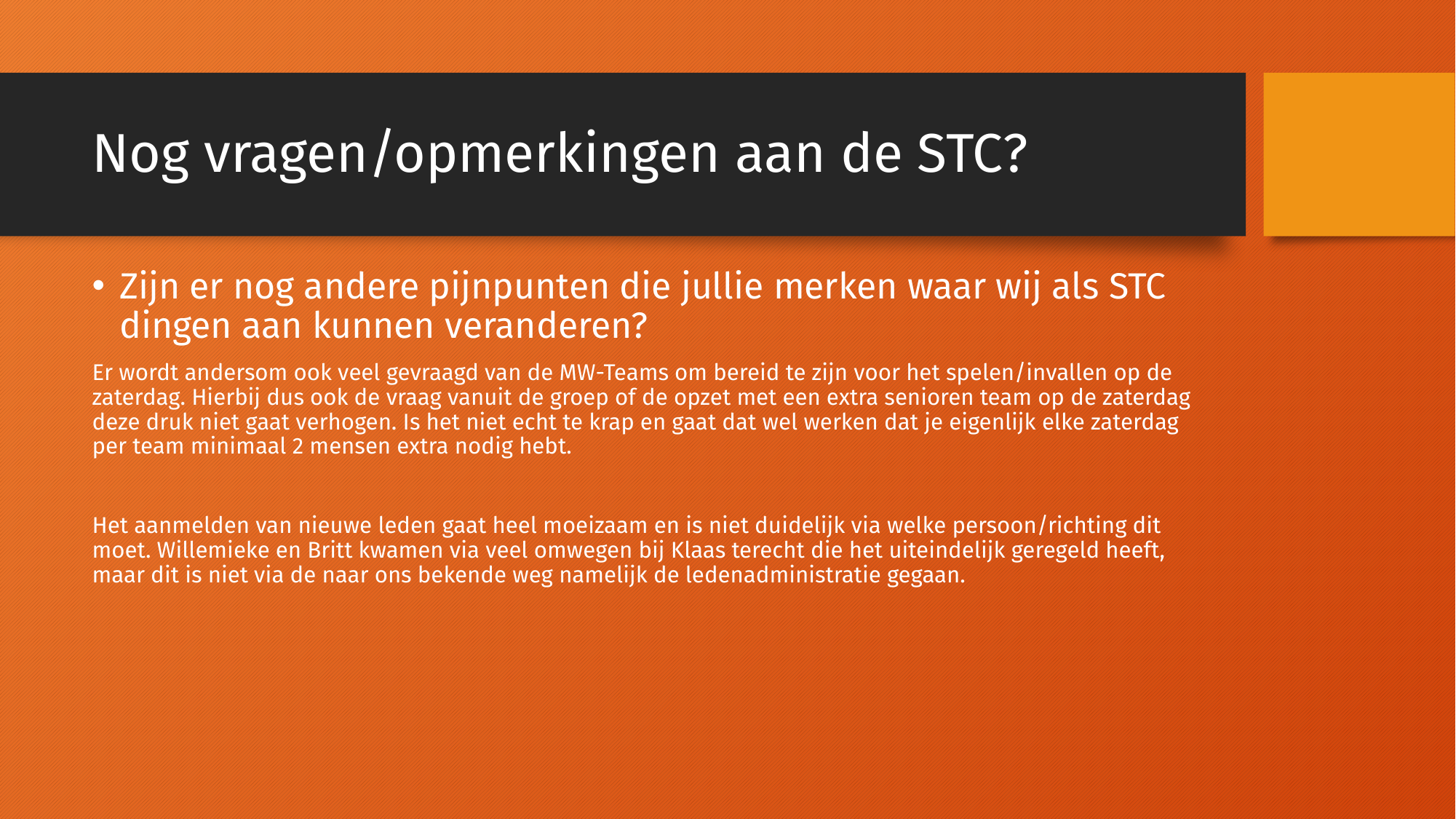

# Nog vragen/opmerkingen aan de STC?
Zijn er nog andere pijnpunten die jullie merken waar wij als STC dingen aan kunnen veranderen?
Er wordt andersom ook veel gevraagd van de MW-Teams om bereid te zijn voor het spelen/invallen op de zaterdag. Hierbij dus ook de vraag vanuit de groep of de opzet met een extra senioren team op de zaterdag deze druk niet gaat verhogen. Is het niet echt te krap en gaat dat wel werken dat je eigenlijk elke zaterdag per team minimaal 2 mensen extra nodig hebt.

Het aanmelden van nieuwe leden gaat heel moeizaam en is niet duidelijk via welke persoon/richting dit moet. Willemieke en Britt kwamen via veel omwegen bij Klaas terecht die het uiteindelijk geregeld heeft, maar dit is niet via de naar ons bekende weg namelijk de ledenadministratie gegaan.